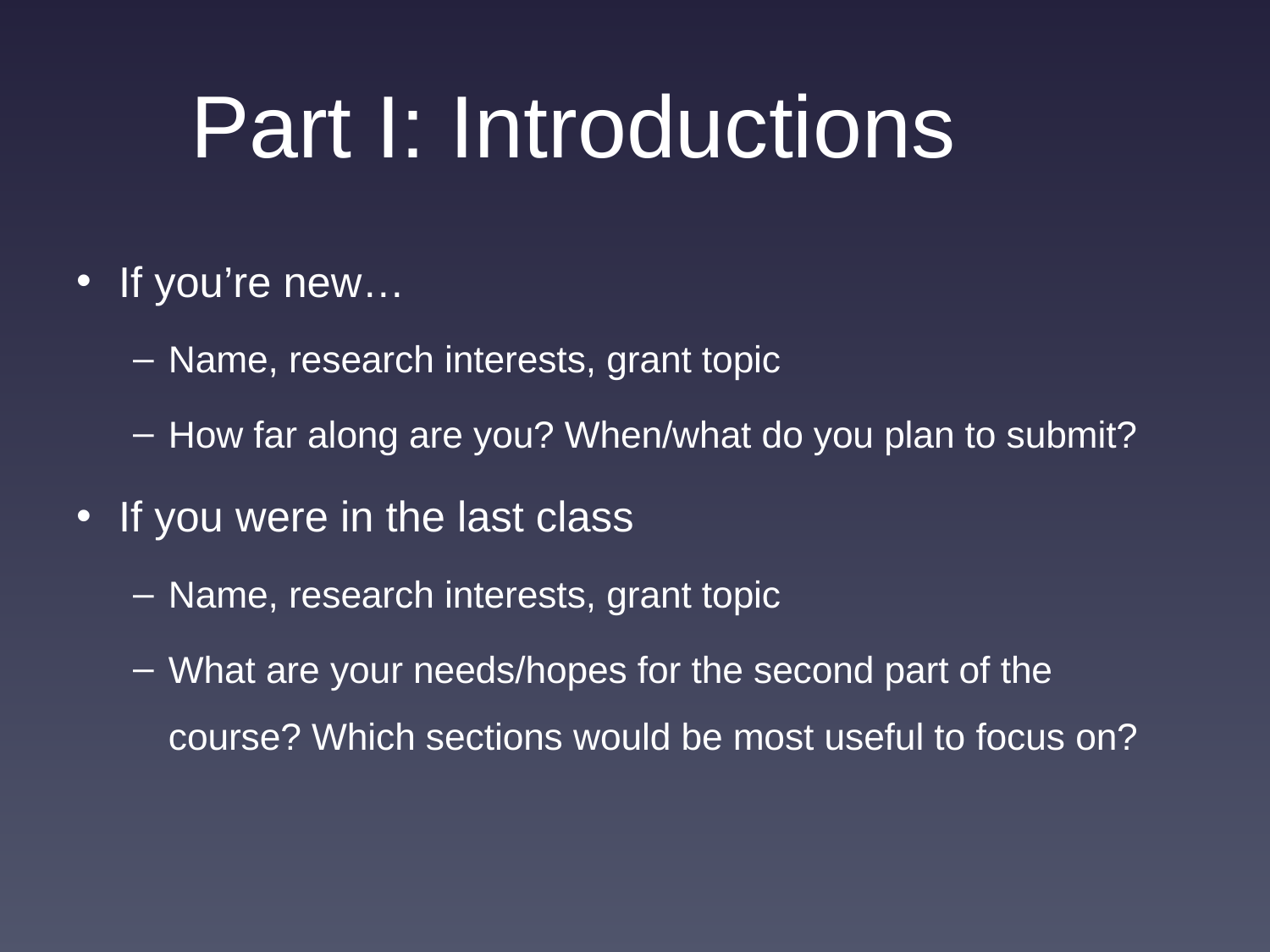

# Part I: Introductions
If you’re new…
Name, research interests, grant topic
How far along are you? When/what do you plan to submit?
If you were in the last class
Name, research interests, grant topic
What are your needs/hopes for the second part of the course? Which sections would be most useful to focus on?